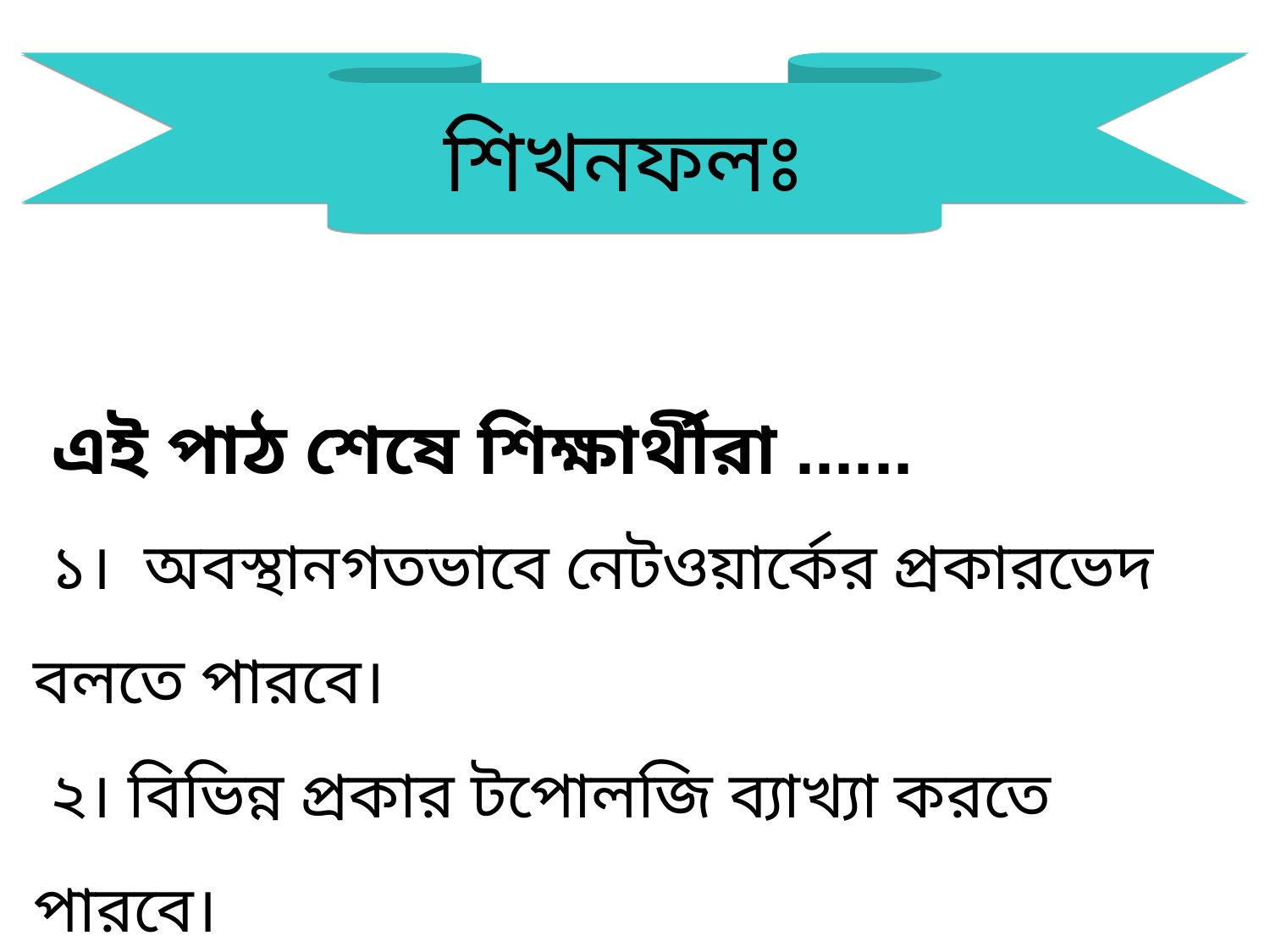

শিখনফলঃ
 এই পাঠ শেষে শিক্ষার্থীরা ......
 ১।  অবস্থানগতভাবে নেটওয়ার্কের প্রকারভেদ বলতে পারবে।
 ২। বিভিন্ন প্রকার টপোলজি ব্যাখ্যা করতে পারবে।